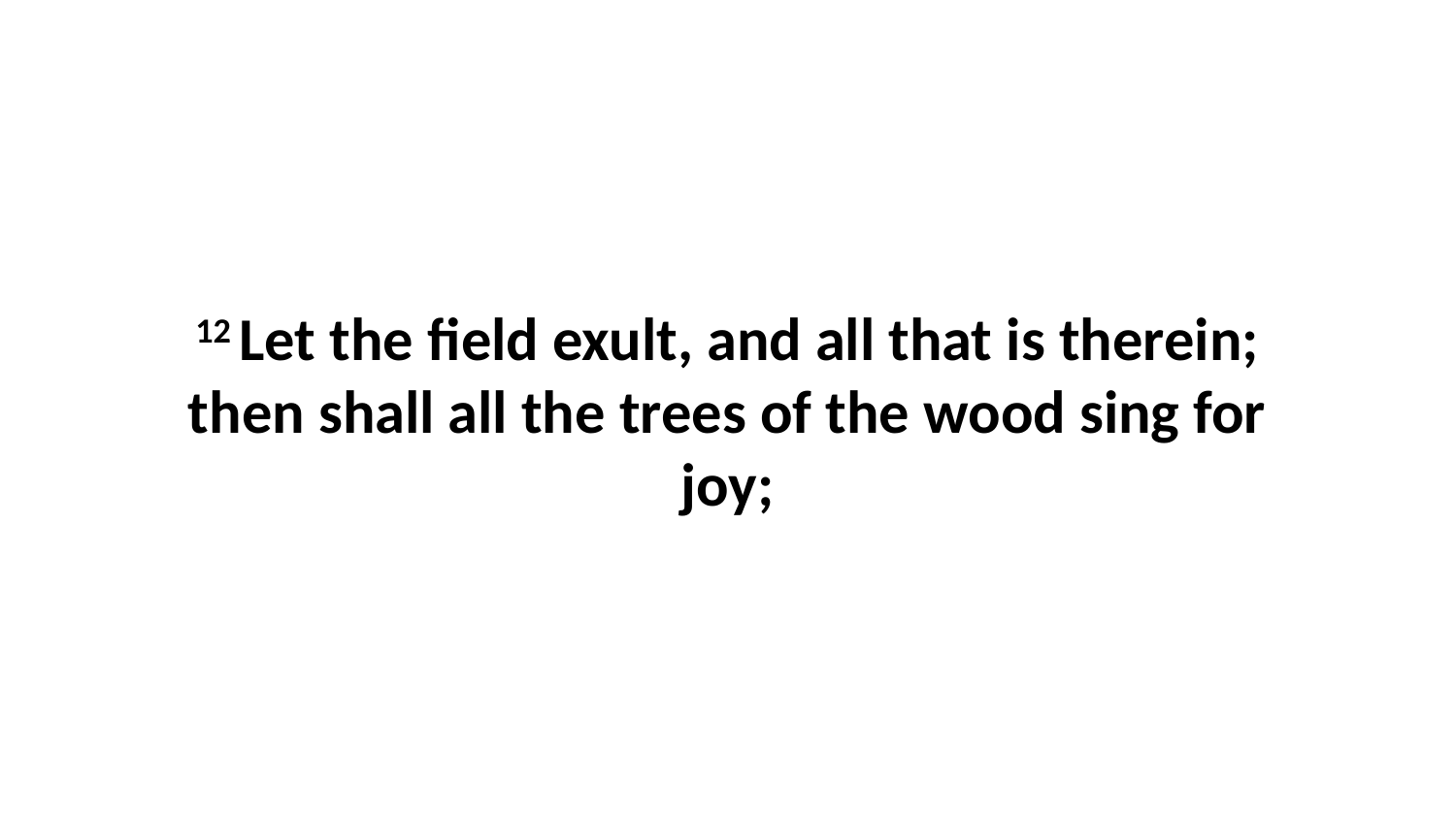

12 Let the field exult, and all that is therein; then shall all the trees of the wood sing for joy;